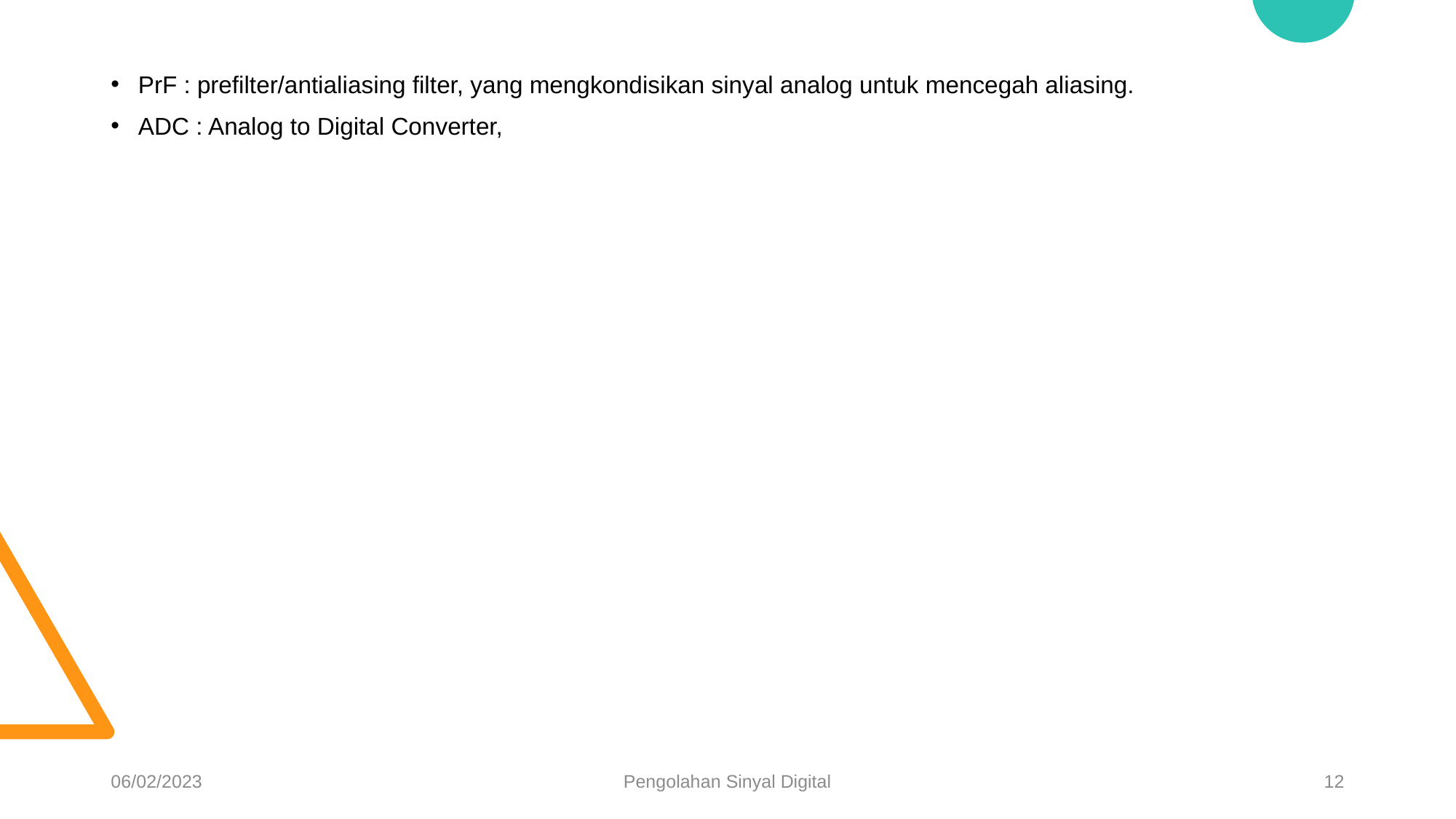

PrF : prefilter/antialiasing filter, yang mengkondisikan sinyal analog untuk mencegah aliasing.
ADC : Analog to Digital Converter,
06/02/2023
Pengolahan Sinyal Digital
12